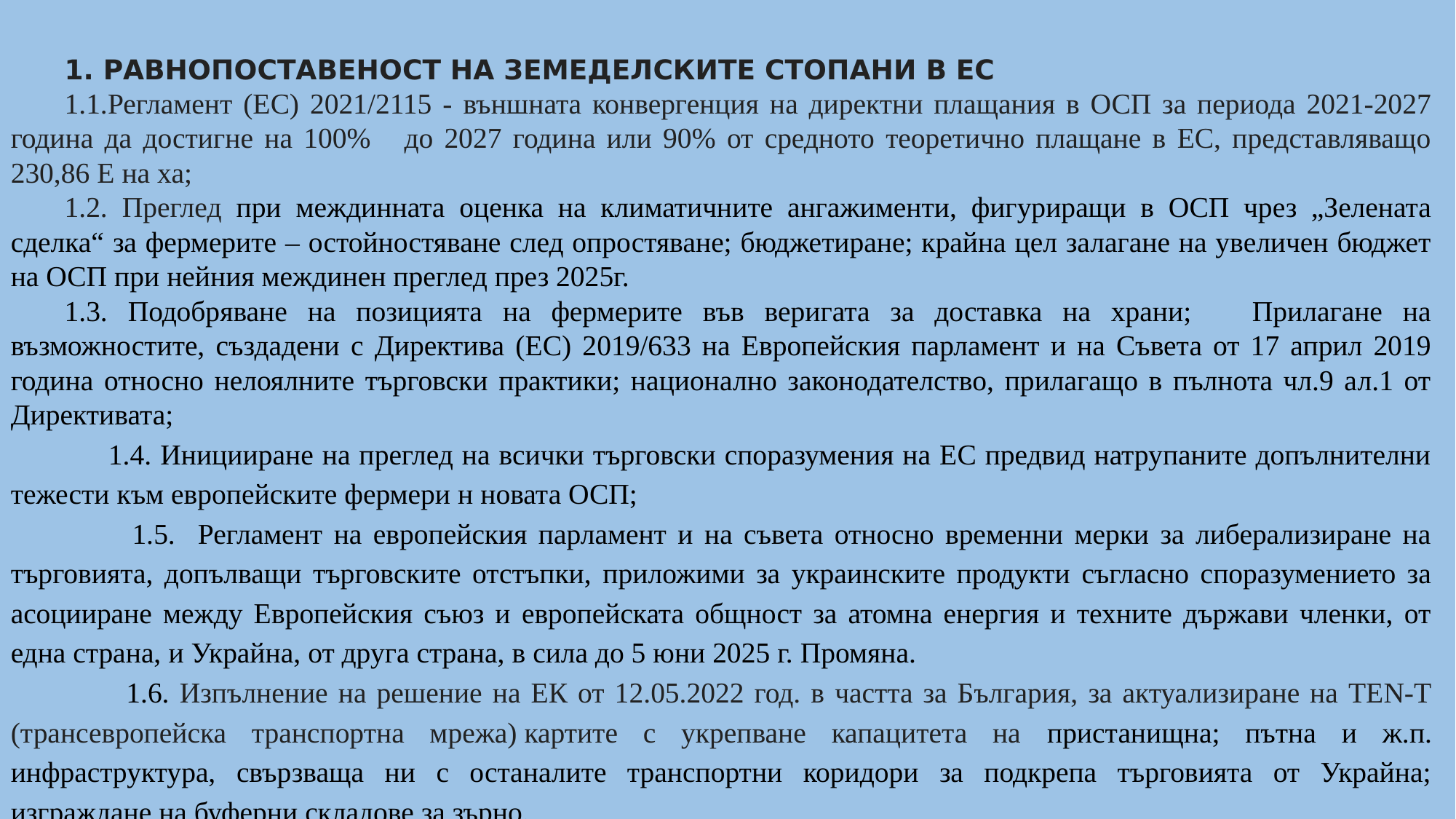

1. РАВНОПОСТАВЕНОСТ НА ЗЕМЕДЕЛСКИТЕ СТОПАНИ В ЕС
1.1.Регламент (ЕС) 2021/2115 - външната конвергенция на директни плащания в ОСП за периода 2021-2027 година да достигне на 100%   до 2027 година или 90% от средното теоретично плащане в ЕС, представляващо 230,86 Е на ха;
1.2. Преглед при междинната оценка на климатичните ангажименти, фигуриращи в ОСП чрез „Зелената сделка“ за фермерите – остойностяване след опростяване; бюджетиране; крайна цел залагане на увеличен бюджет на ОСП при нейния междинен преглед през 2025г.
1.3. Подобряване на позицията на фермерите във веригата за доставка на храни;   Прилагане на възможностите, създадени с Директива (ЕС) 2019/633 на Европейския парламент и на Съвета от 17 април 2019 година относно нелоялните търговски практики; национално законодателство, прилагащо в пълнота чл.9 ал.1 от Директивата;
     1.4. Иницииране на преглед на всички търговски споразумения на ЕС предвид натрупаните допълнителни тежести към европейските фермери н новата ОСП;
      1.5.  Регламент на европейския парламент и на съвета относно временни мерки за либерализиране на търговията, допълващи търговските отстъпки, приложими за украинските продукти съгласно споразумението за асоцииране между Европейския съюз и европейската общност за атомна енергия и техните държави членки, от една страна, и Украйна, от друга страна, в сила до 5 юни 2025 г. Промяна.
      1.6. Изпълнение на решение на ЕК от 12.05.2022 год. в частта за България, за актуализиране на TEN-T (трансевропейска транспортна мрежа) картите с укрепване капацитета на пристанищна; пътна и ж.п. инфраструктура, свързваща ни с останалите транспортни коридори за подкрепа търговията от Украйна; изграждане на буферни складове за зърно.